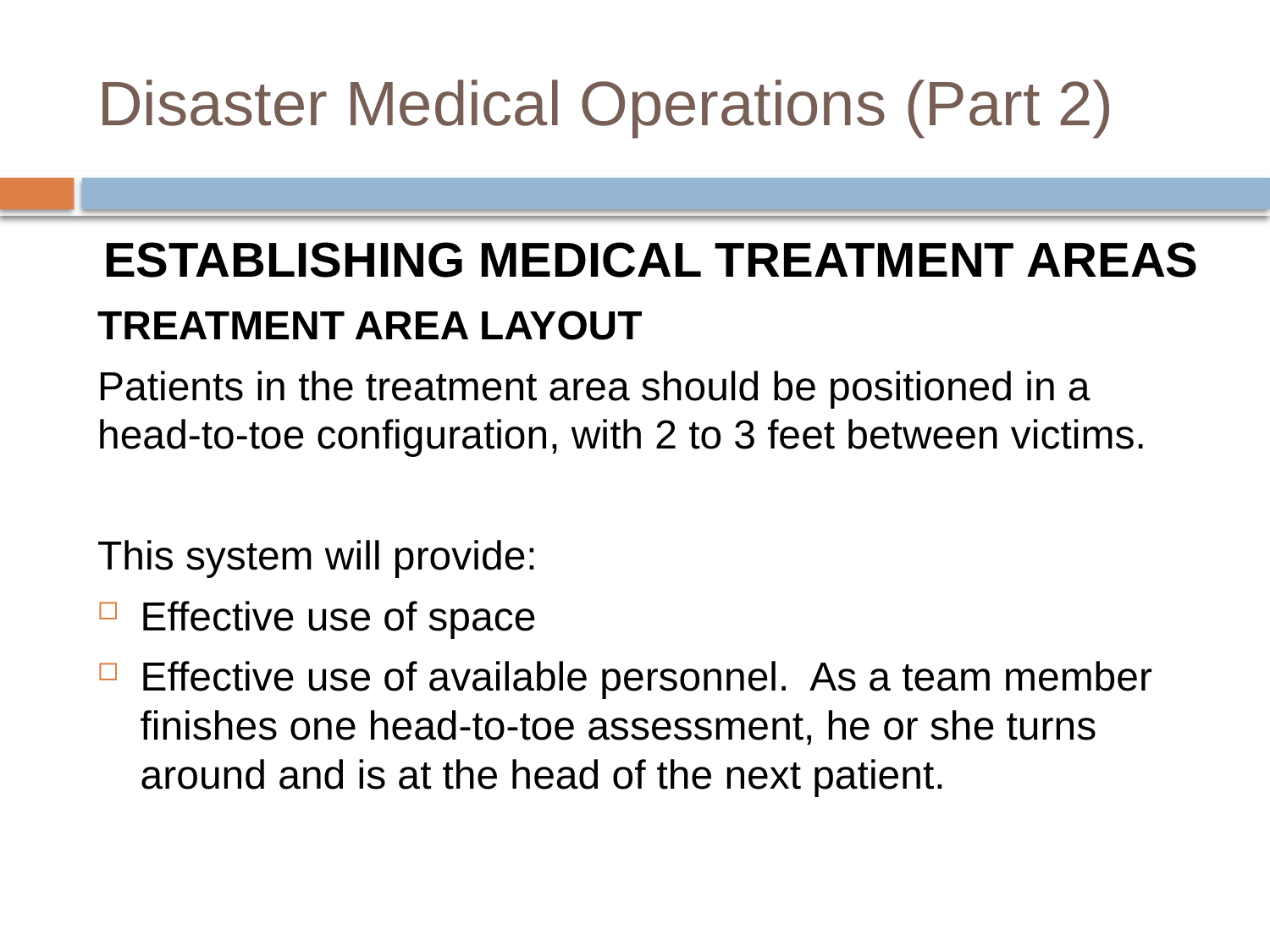

# Disaster Medical Operations (Part 2)
Establishing Medical Treatment Areas
Treatment Area Layout
Patients in the treatment area should be positioned in a head-to-toe configuration, with 2 to 3 feet between victims.

This system will provide:
Effective use of space
Effective use of available personnel.  As a team member finishes one head-to-toe assessment, he or she turns around and is at the head of the next patient.